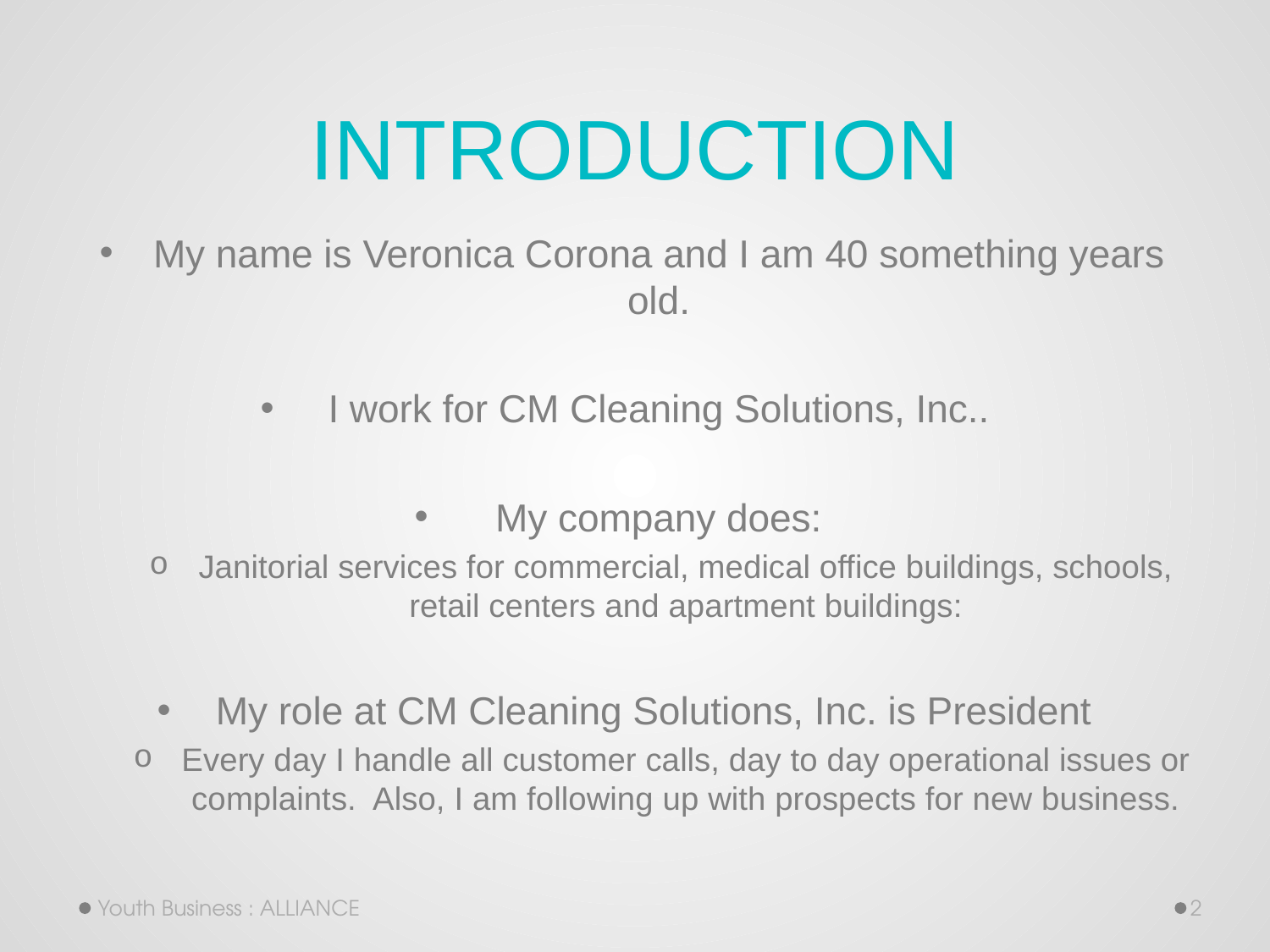

# INTRODUCTION
My name is Veronica Corona and I am 40 something years old.

I work for CM Cleaning Solutions, Inc..

My company does:
Janitorial services for commercial, medical office buildings, schools, retail centers and apartment buildings:

My role at CM Cleaning Solutions, Inc. is President
Every day I handle all customer calls, day to day operational issues or complaints.  Also, I am following up with prospects for new business.
Youth Business : ALLIANCE
2